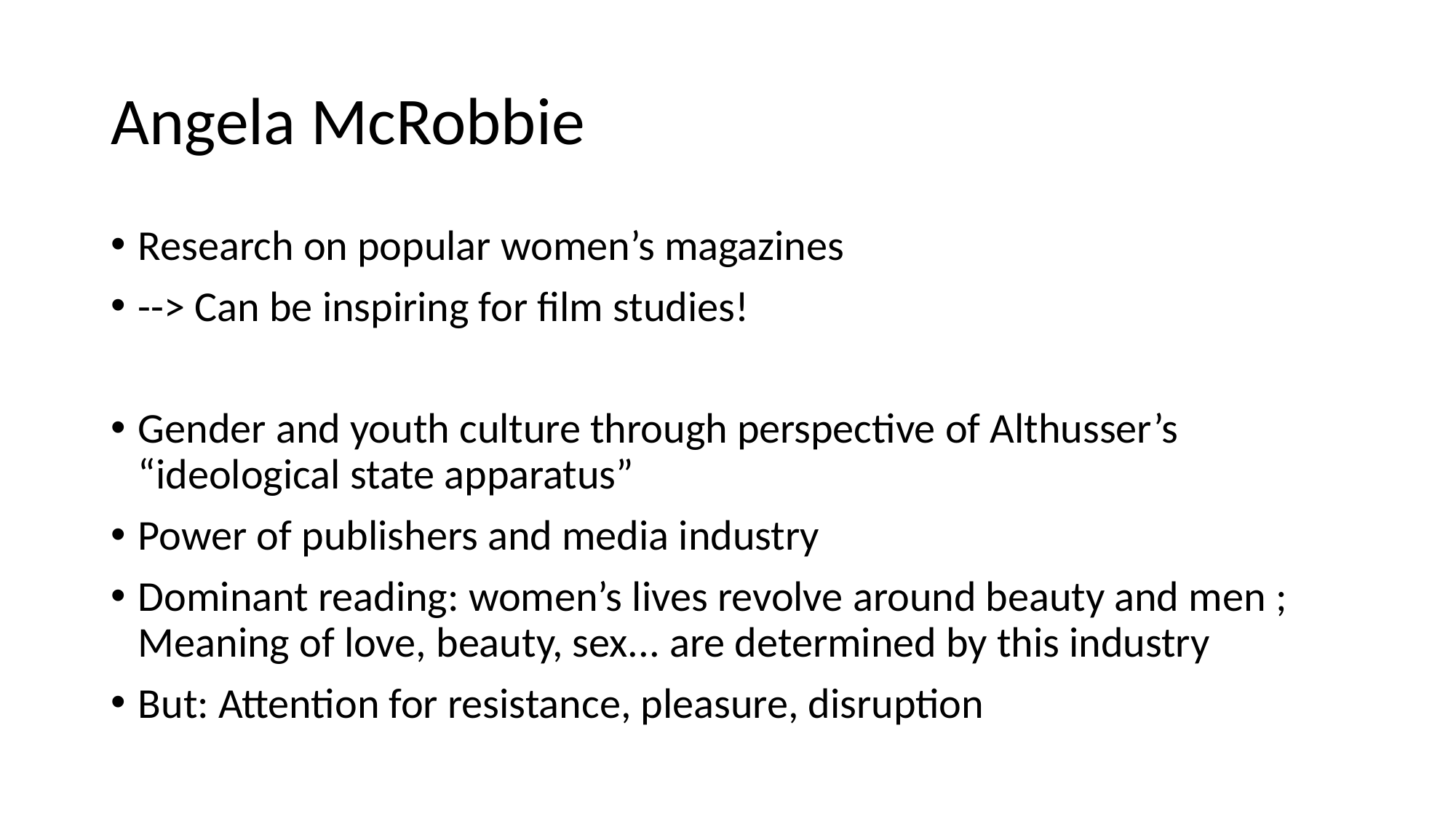

# Angela McRobbie
Research on popular women’s magazines
--> Can be inspiring for film studies!

Gender and youth culture through perspective of Althusser’s “ideological state apparatus”
Power of publishers and media industry
Dominant reading: women’s lives revolve around beauty and men ; Meaning of love, beauty, sex... are determined by this industry
But: Attention for resistance, pleasure, disruption